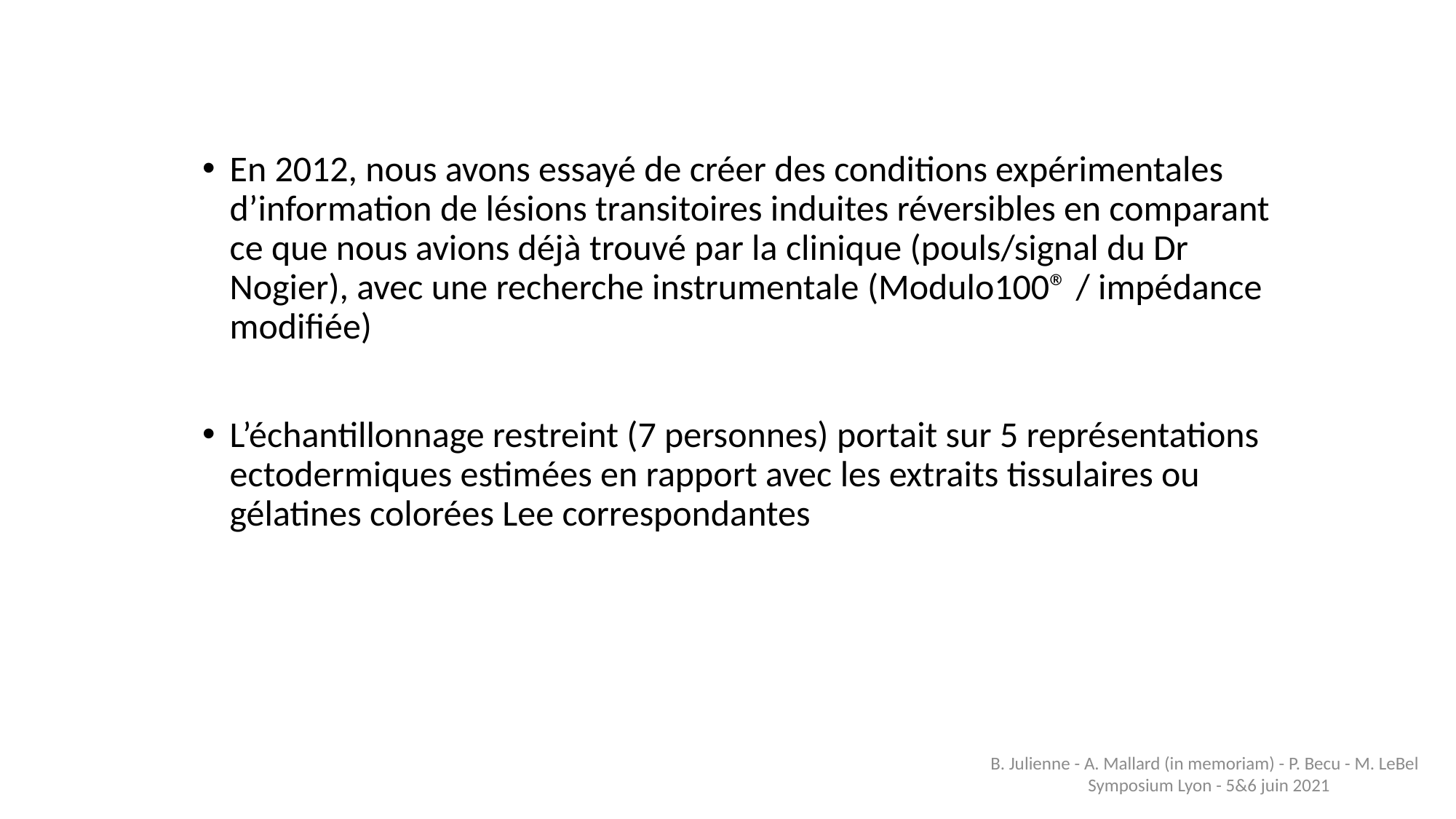

En 2012, nous avons essayé de créer des conditions expérimentales d’information de lésions transitoires induites réversibles en comparant ce que nous avions déjà trouvé par la clinique (pouls/signal du Dr Nogier), avec une recherche instrumentale (Modulo100® / impédance modifiée)

L’échantillonnage restreint (7 personnes) portait sur 5 représentations ectodermiques estimées en rapport avec les extraits tissulaires ou gélatines colorées Lee correspondantes

B. Julienne - A. Mallard (in memoriam) - P. Becu - M. LeBel   Symposium Lyon - 5&6 juin 2021